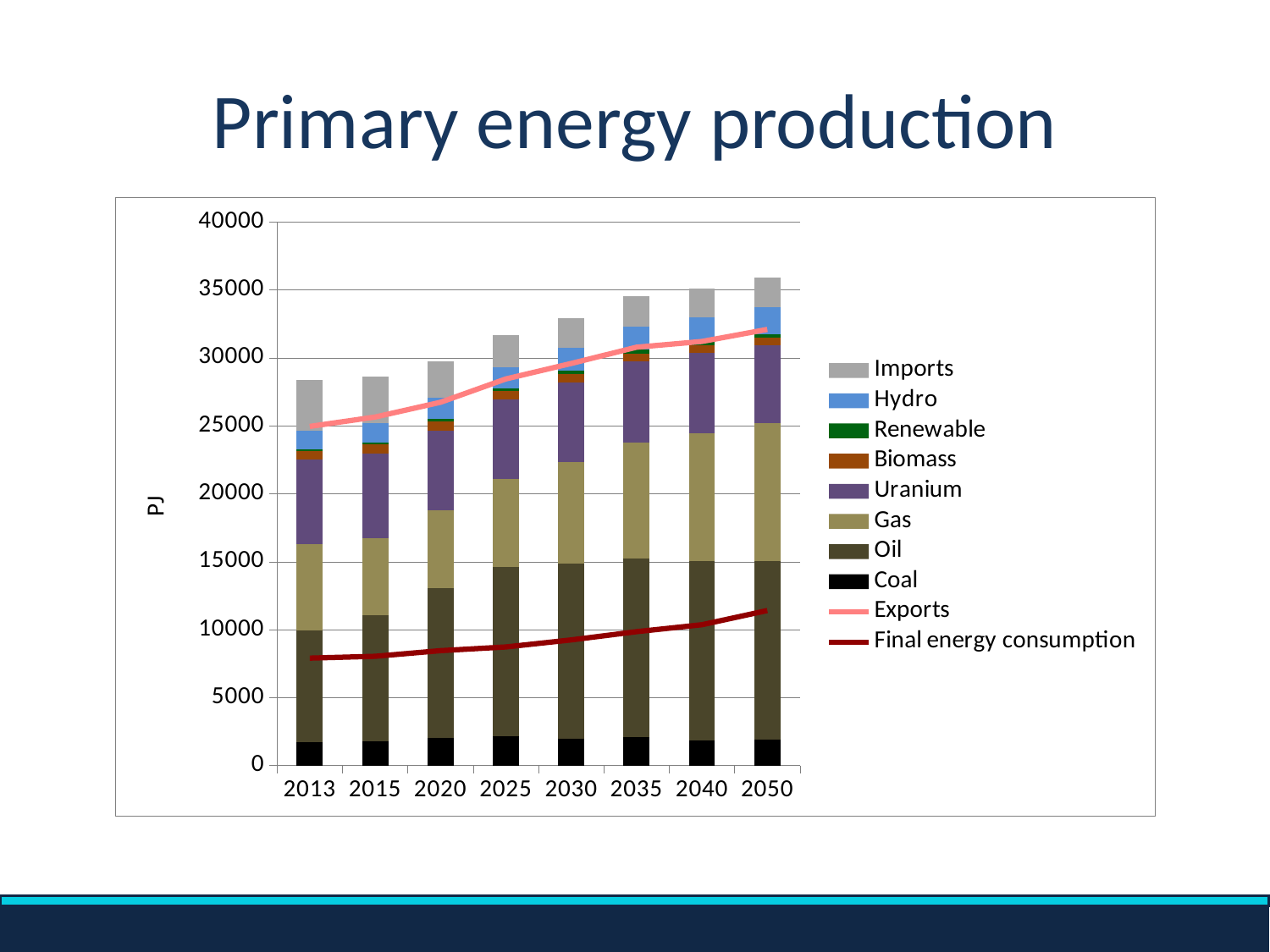

# Primary energy production

### Chart

| Category | Coal | Oil | Gas | Uranium | Biomass | Renewable | Hydro | Imports | Final energy consumption | Exports |
|---|---|---|---|---|---|---|---|---|---|---|
| 2013 | 1730.665918333333 | 8218.836185591961 | 6364.734573533283 | 6185.93974219312 | 646.226417223162 | 90.5552245093507 | 1397.112374655105 | 3711.75808718625 | 7907.735450976219 | 17042.5272770908 |
| 2015 | 1794.3314696 | 9264.98792926186 | 5660.995987762662 | 6211.08269419313 | 682.3210506580116 | 142.4999717729777 | 1441.795993654425 | 3397.3553712604 | 8039.11325966241 | 17602.8838444327 |
| 2020 | 2034.613359095672 | 11043.6099856802 | 5681.960791015797 | 5902.45563019313 | 670.1687646807484 | 201.2228947374094 | 1540.367190705156 | 2665.97452434979 | 8453.672103662742 | 18272.9401515278 |
| 2025 | 2144.89913646321 | 12495.12612683616 | 6475.376138613754 | 5792.59110469313 | 625.2172265968713 | 220.7851922349067 | 1578.40948837766 | 2339.83957039831 | 8726.56058144856 | 19719.9336034642 |
| 2030 | 1950.676546965372 | 12934.38688218307 | 7434.6622585147 | 5882.32777819313 | 607.4075299154223 | 243.8336016573854 | 1650.479803910785 | 2216.44774555977 | 9245.478413608032 | 20338.5156864265 |
| 2035 | 2071.42082303297 | 13193.47980973912 | 8498.261184329467 | 5951.09793919313 | 603.793858672069 | 274.4492439178454 | 1710.83220715427 | 2221.37118862091 | 9849.57247685526 | 20927.1853234379 |
| 2040 | 1878.782994702151 | 13156.60469971414 | 9423.936725459027 | 5900.81203519313 | 572.0265292811174 | 279.5575931826237 | 1749.071821623824 | 2137.47610018425 | 10365.4996323866 | 20833.9598913874 |
| 2050 | 1935.8300039074 | 13094.55971042873 | 10169.50802179393 | 5701.21083619314 | 558.8090101038371 | 296.752398973857 | 1936.063969082027 | 2221.9399249327 | 11408.08035077883 | 20675.9756640856 |